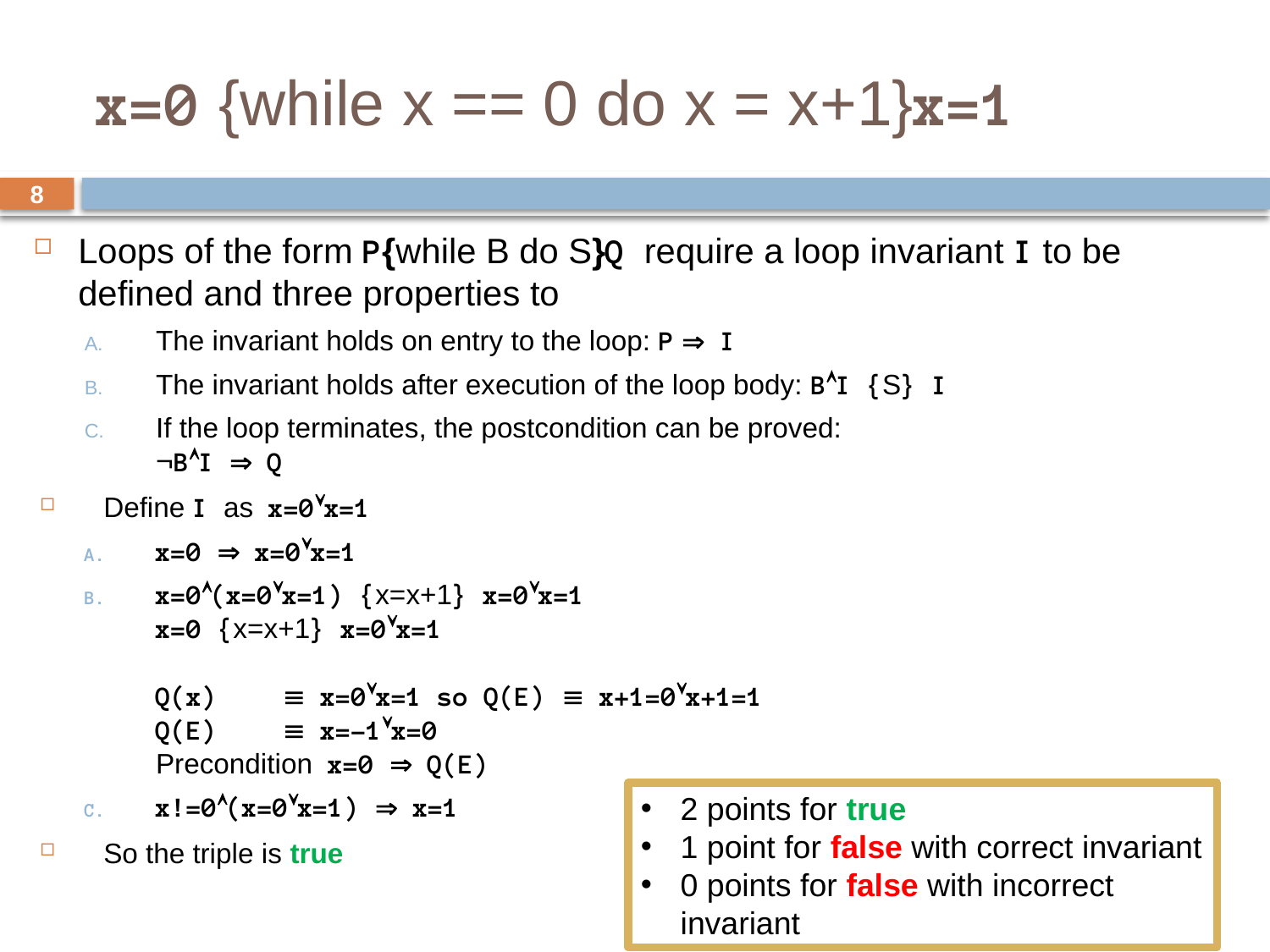

# x=0 {while x == 0 do x = x+1}x=1
8
Loops of the form P{while B do S}Q require a loop invariant I to be defined and three properties to
The invariant holds on entry to the loop: P ⇒ I
The invariant holds after execution of the loop body: B∧I {S} I
If the loop terminates, the postcondition can be proved:
¬B∧I ⇒ Q
Define I as x=0∨x=1
x=0 ⇒ x=0∨x=1
x=0∧(x=0∨x=1) {x=x+1} x=0∨x=1
x=0 {x=x+1} x=0∨x=1
Q(x)	≡ x=0∨x=1 so Q(E) ≡ x+1=0∨x+1=1
Q(E)	≡ x=-1∨x=0
Precondition x=0 ⇒ Q(E)
x!=0∧(x=0∨x=1) ⇒ x=1
So the triple is true

2 points for true
1 point for false with correct invariant
0 points for false with incorrect invariant
CSE331 11au